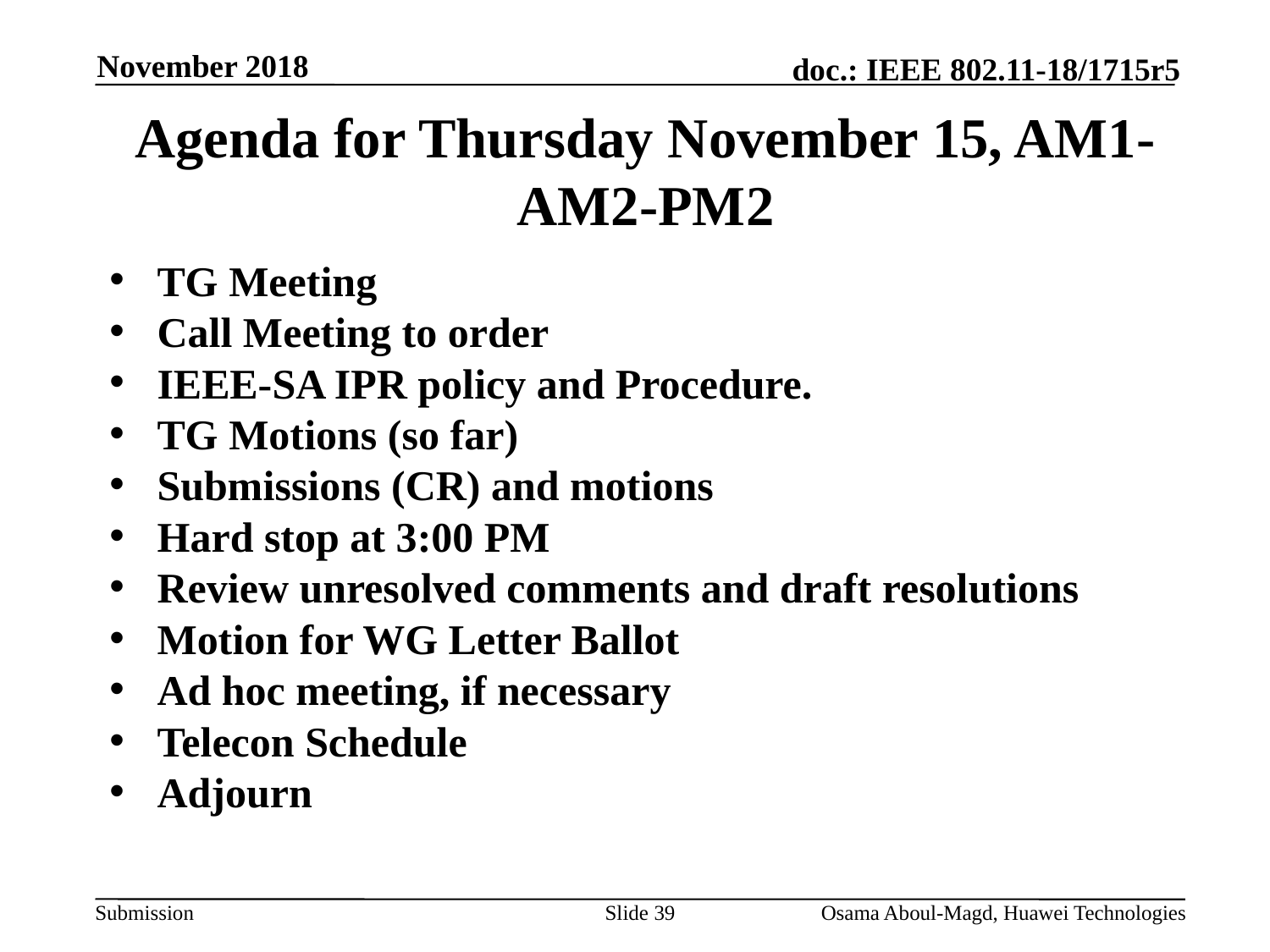

November 2018
# Agenda for Thursday November 15, AM1-AM2-PM2
TG Meeting
Call Meeting to order
IEEE-SA IPR policy and Procedure.
TG Motions (so far)
Submissions (CR) and motions
Hard stop at 3:00 PM
Review unresolved comments and draft resolutions
Motion for WG Letter Ballot
Ad hoc meeting, if necessary
Telecon Schedule
Adjourn

Slide 39
Osama Aboul-Magd, Huawei Technologies